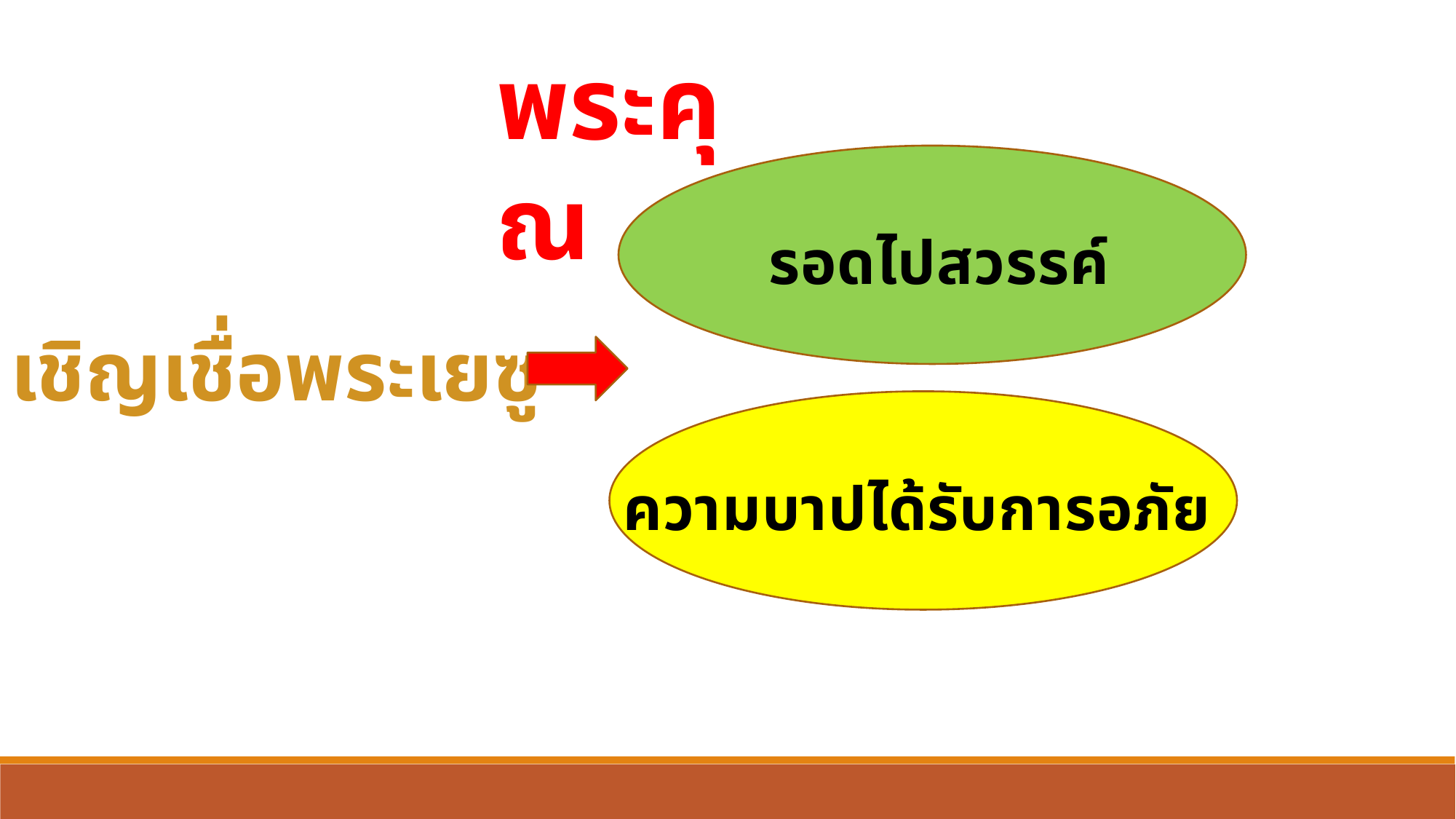

พระคุณ

รอดไปสวรรค์
เชิญเชื่อพระเยซู

ความบาปได้รับการอภัย